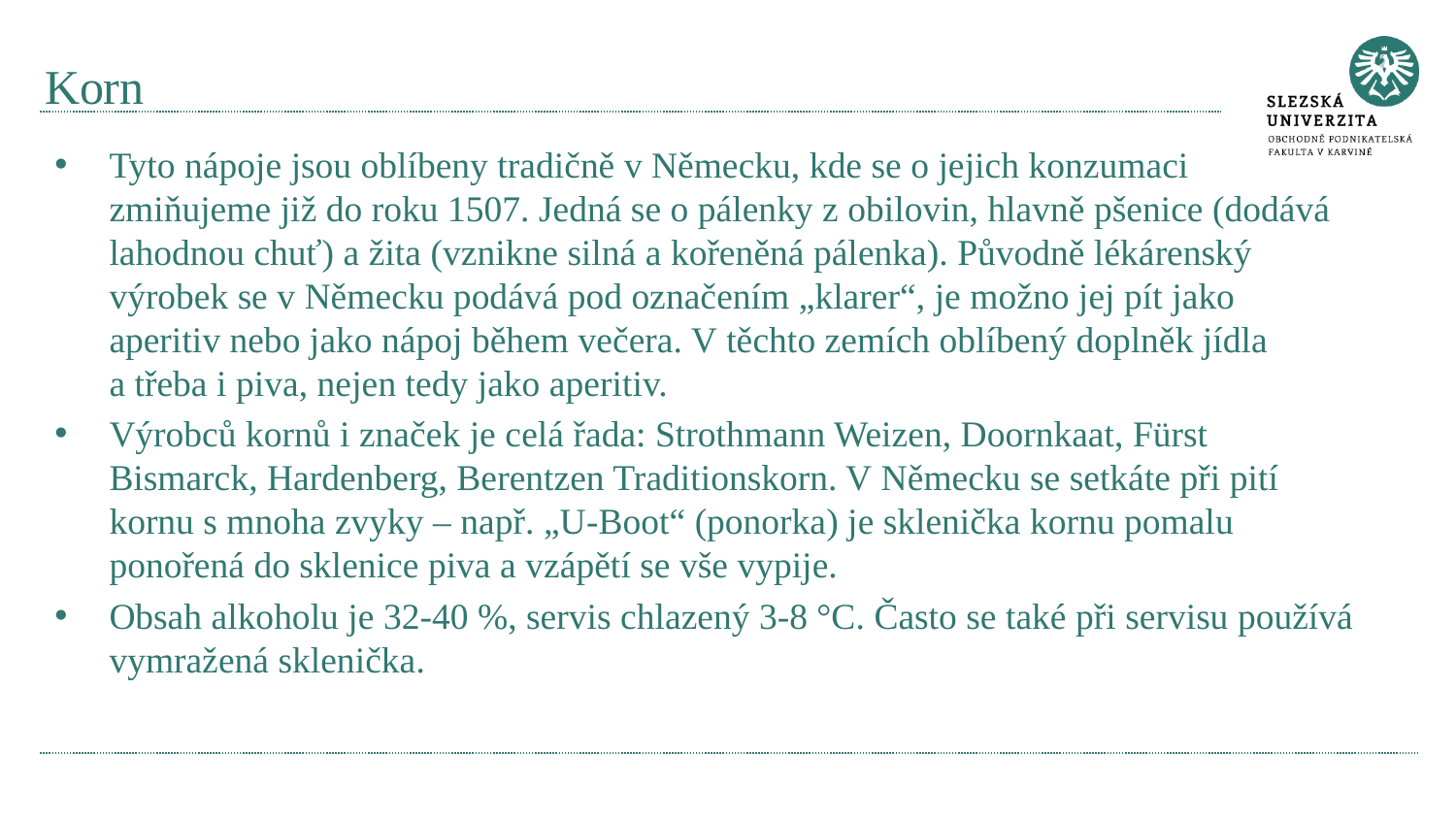

# Korn
Tyto nápoje jsou oblíbeny tradičně v Německu, kde se o jejich konzumaci zmiňujeme již do roku 1507. Jedná se o pálenky z obilovin, hlavně pšenice (dodává lahodnou chuť) a žita (vznikne silná a kořeněná pálenka). Původně lékárenský výrobek se v Německu podává pod označením „klarer“, je možno jej pít jako aperitiv nebo jako nápoj během večera. V těchto zemích oblíbený doplněk jídla a třeba i piva, nejen tedy jako aperitiv.
Výrobců kornů i značek je celá řada: Strothmann Weizen, Doornkaat, Fürst Bismarck, Hardenberg, Berentzen Traditionskorn. V Německu se setkáte při pití kornu s mnoha zvyky – např. „U­‑Boot“ (ponorka) je sklenička kornu pomalu ponořená do sklenice piva a vzápětí se vše vypije.
Obsah alkoholu je 32-40 %, servis chlazený 3-8 °C. Často se také při servisu používá vymražená sklenička.